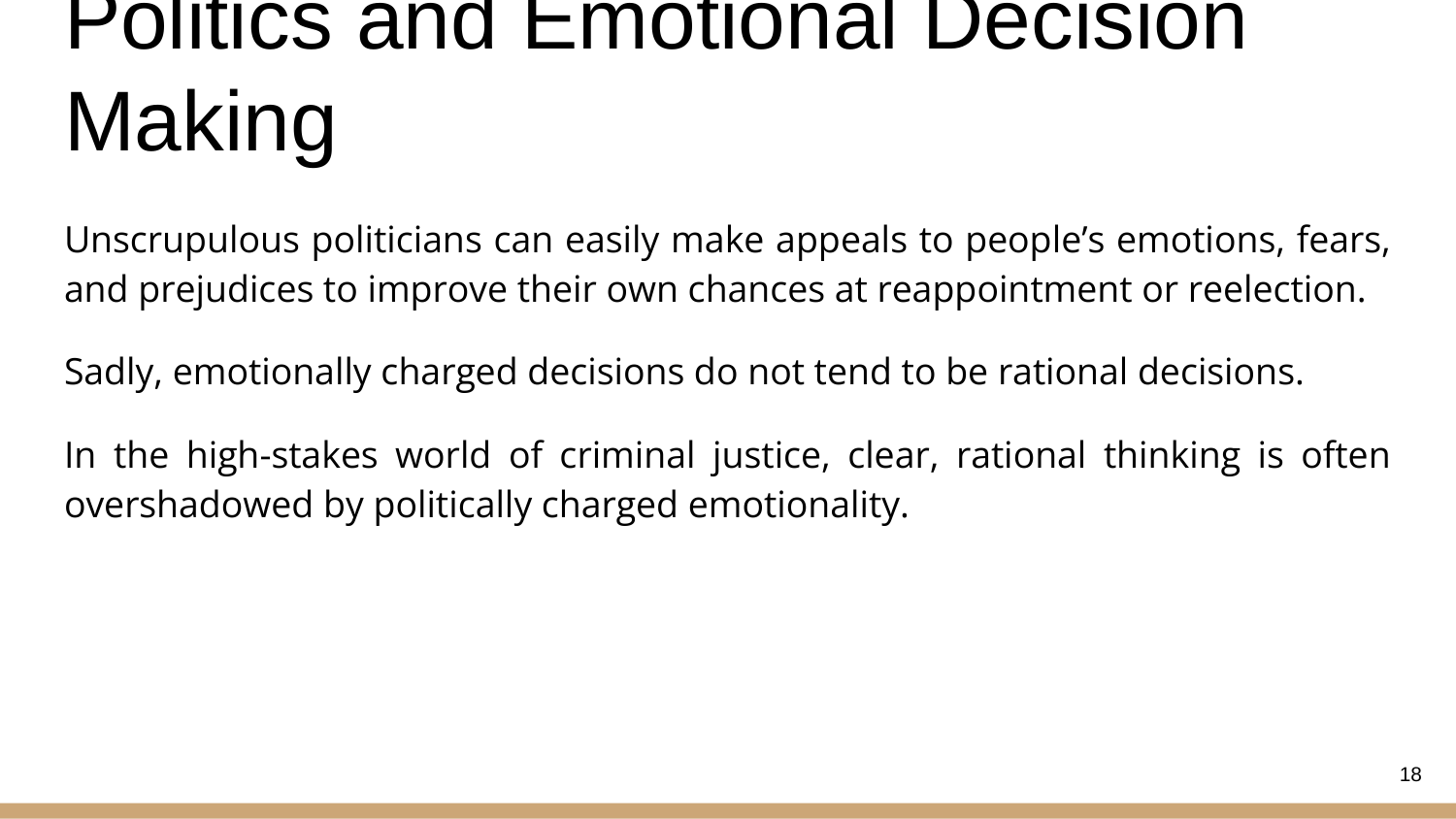

# Politics and Emotional Decision Making
Unscrupulous politicians can easily make appeals to people’s emotions, fears, and prejudices to improve their own chances at reappointment or reelection.
Sadly, emotionally charged decisions do not tend to be rational decisions.
In the high-stakes world of criminal justice, clear, rational thinking is often overshadowed by politically charged emotionality.

18